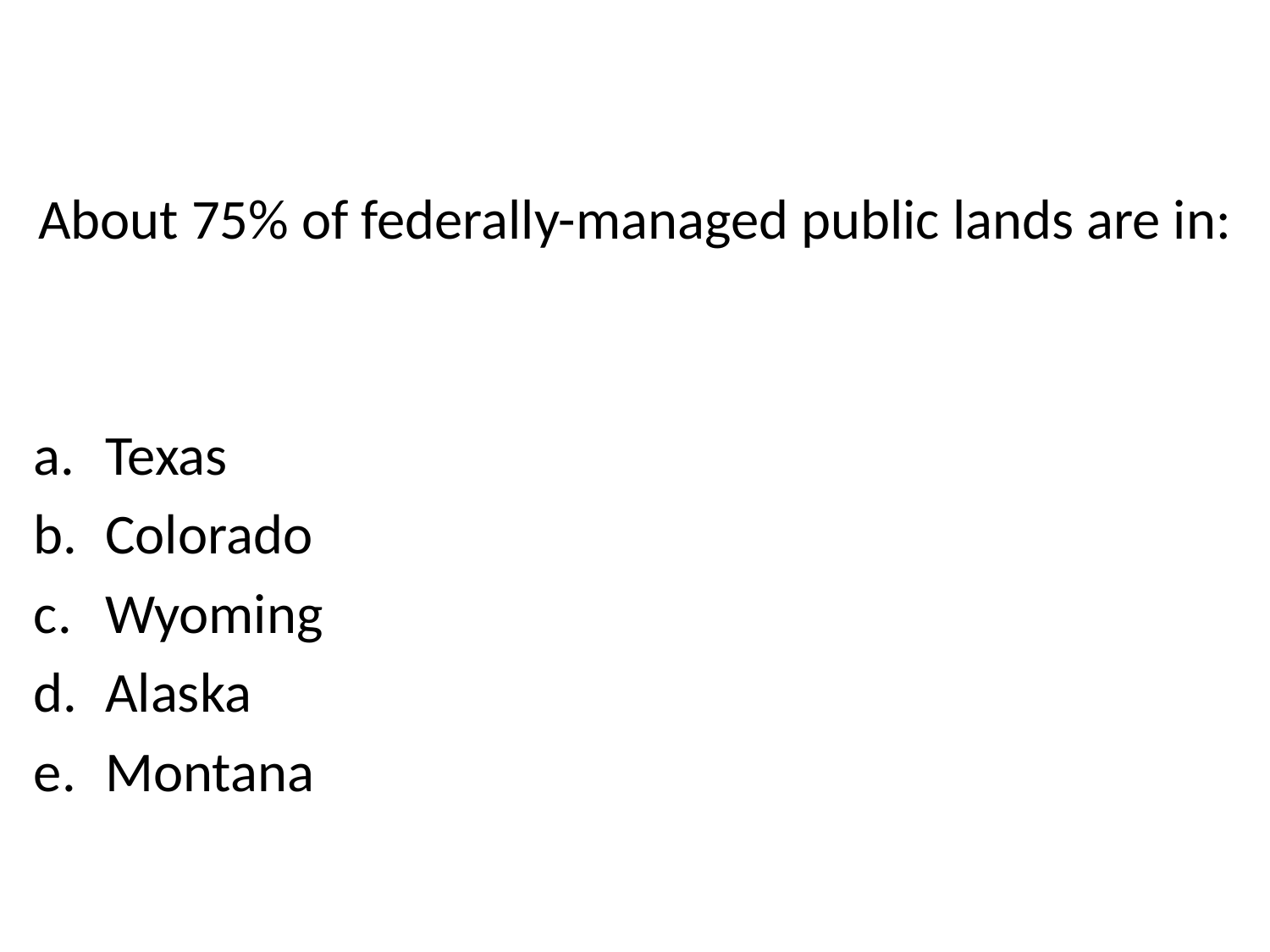

# About 75% of federally-managed public lands are in:
Texas
Colorado
Wyoming
Alaska
Montana